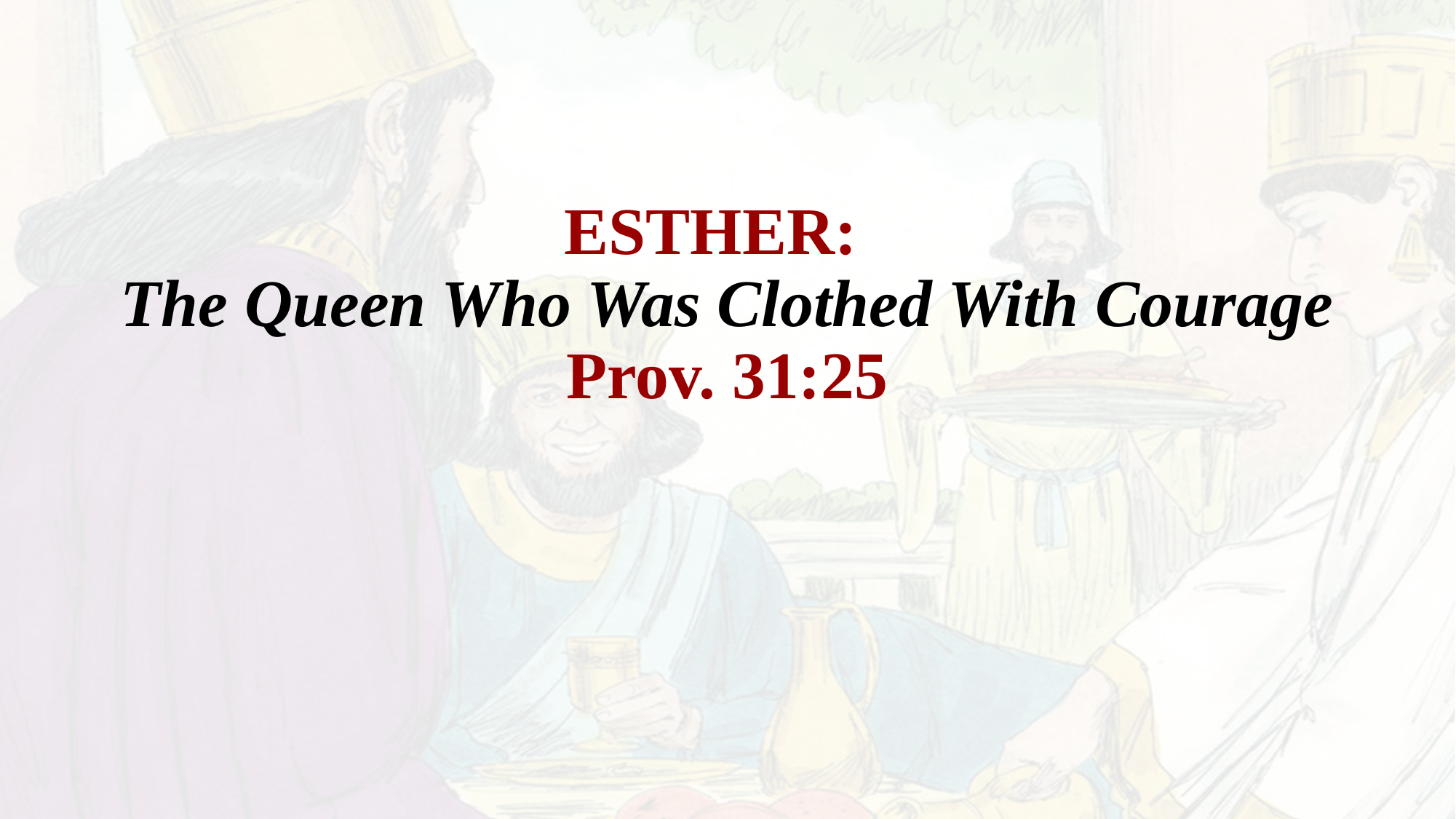

# ESTHER: The Queen Who Was Clothed With Courage Prov. 31:25